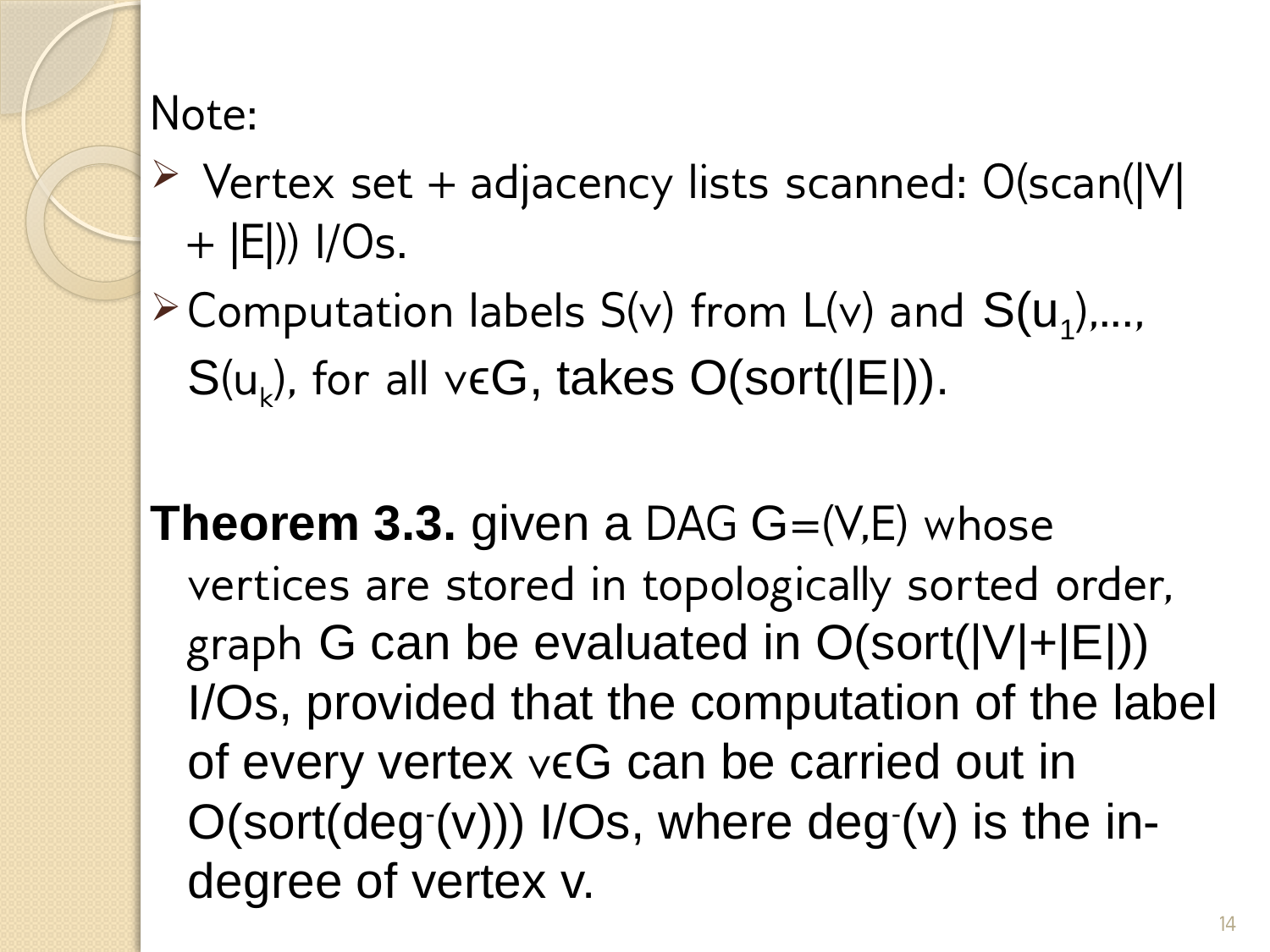

#
Note:
 Vertex set + adjacency lists scanned: O(scan(|V| + |E|)) I/Os.
Computation labels S(v) from L(v) and S(u1),..., S(uk), for all vϵG, takes O(sort(|E|)).

Theorem 3.3. given a DAG G=(V,E) whose vertices are stored in topologically sorted order, graph G can be evaluated in O(sort(|V|+|E|)) I/Os, provided that the computation of the label of every vertex vϵG can be carried out in O(sort(deg-(v))) I/Os, where deg-(v) is the in-degree of vertex v.
14